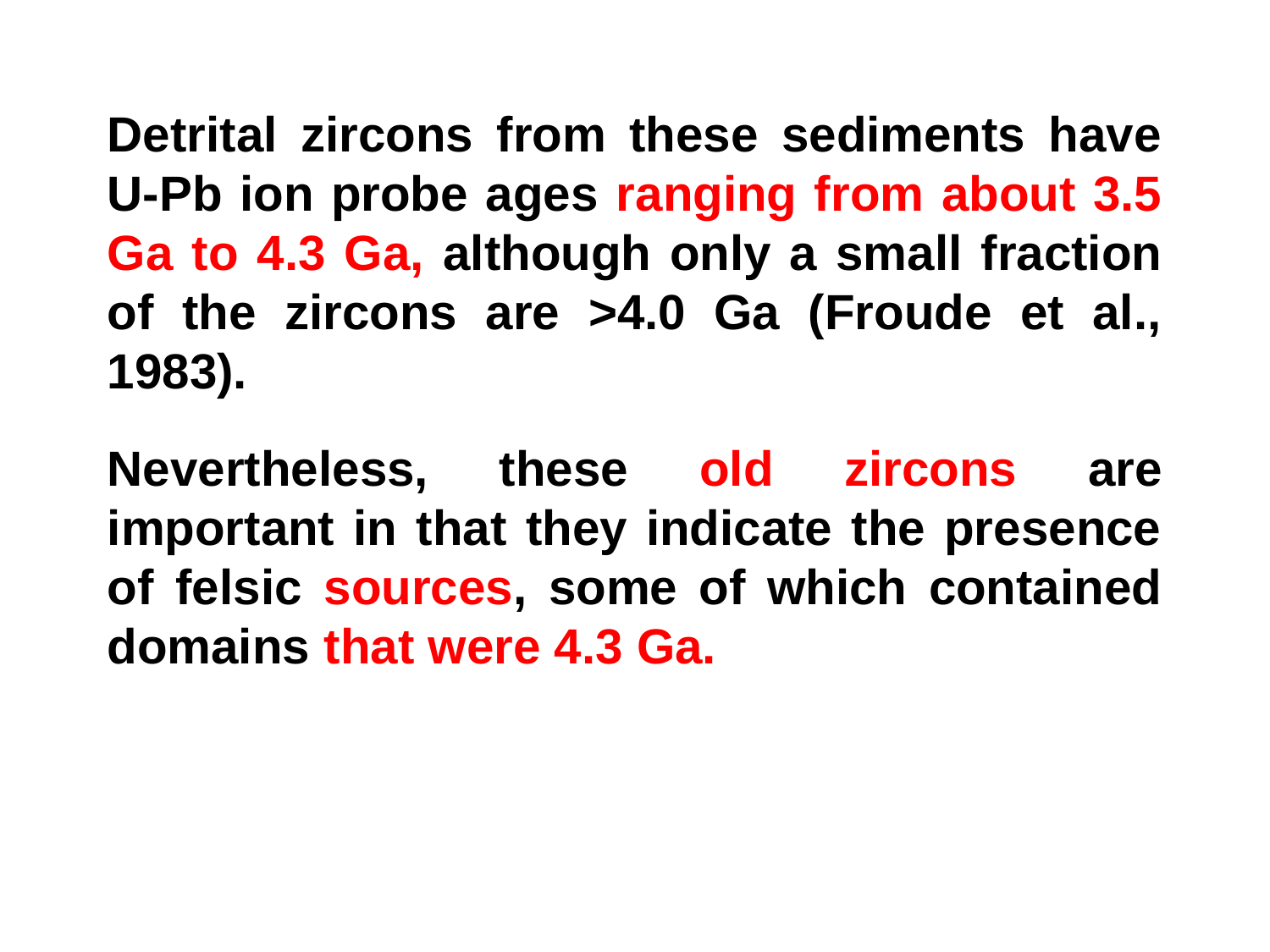

Detrital zircons from these sediments have U-Pb ion probe ages ranging from about 3.5 Ga to 4.3 Ga, although only a small fraction of the zircons are >4.0 Ga (Froude et al., 1983).

Nevertheless, these old zircons are important in that they indicate the presence of felsic sources, some of which contained domains that were 4.3 Ga.